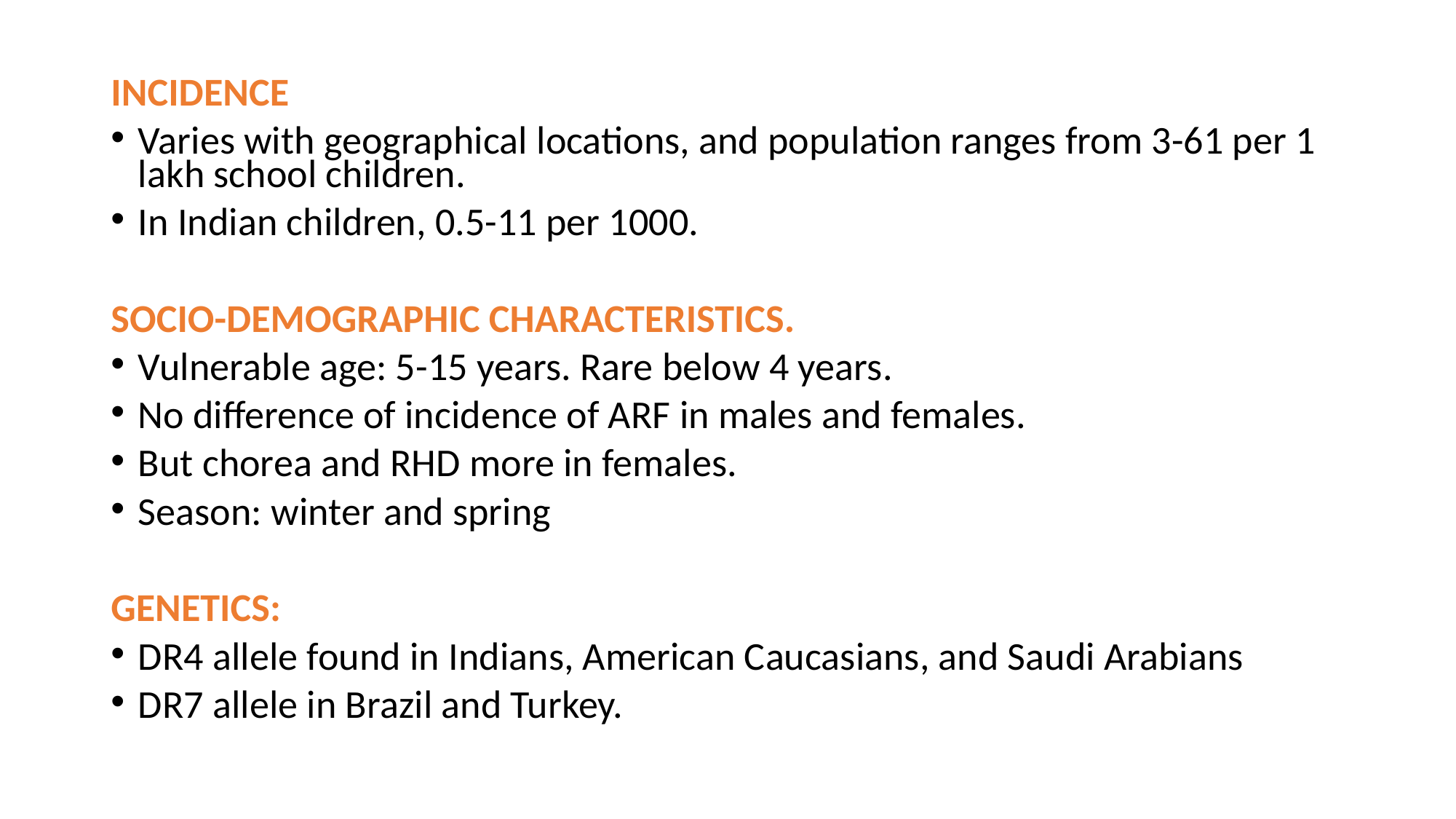

#
INCIDENCE
Varies with geographical locations, and population ranges from 3-61 per 1 lakh school children.
In Indian children, 0.5-11 per 1000.

SOCIO-DEMOGRAPHIC CHARACTERISTICS.
Vulnerable age: 5-15 years. Rare below 4 years.
No difference of incidence of ARF in males and females.
But chorea and RHD more in females.
Season: winter and spring

GENETICS:
DR4 allele found in Indians, American Caucasians, and Saudi Arabians
DR7 allele in Brazil and Turkey.